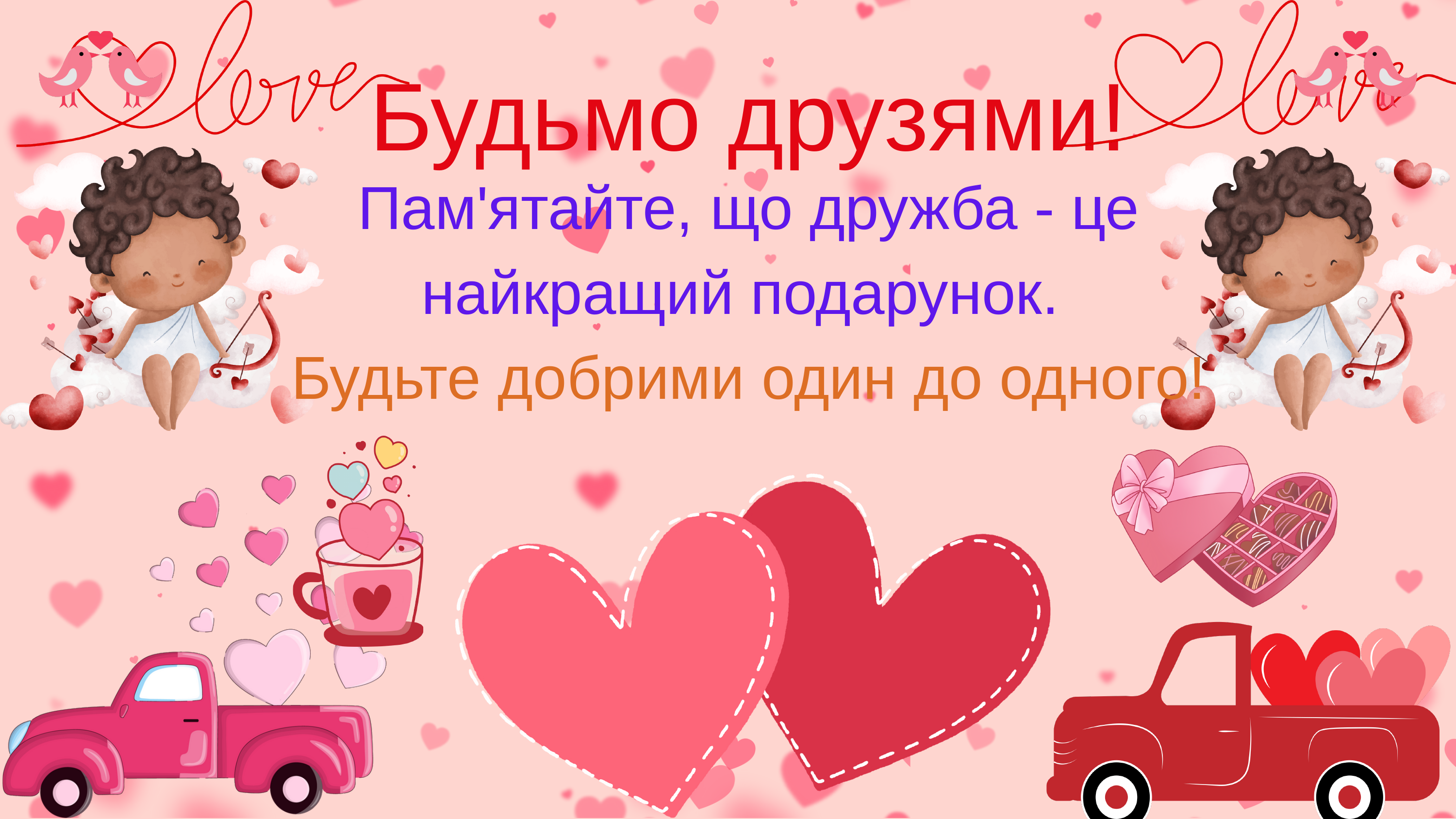

Будьмо друзями!

Пам'ятайте, що дружба - це найкращий подарунок.
Будьте добрими один до одного!